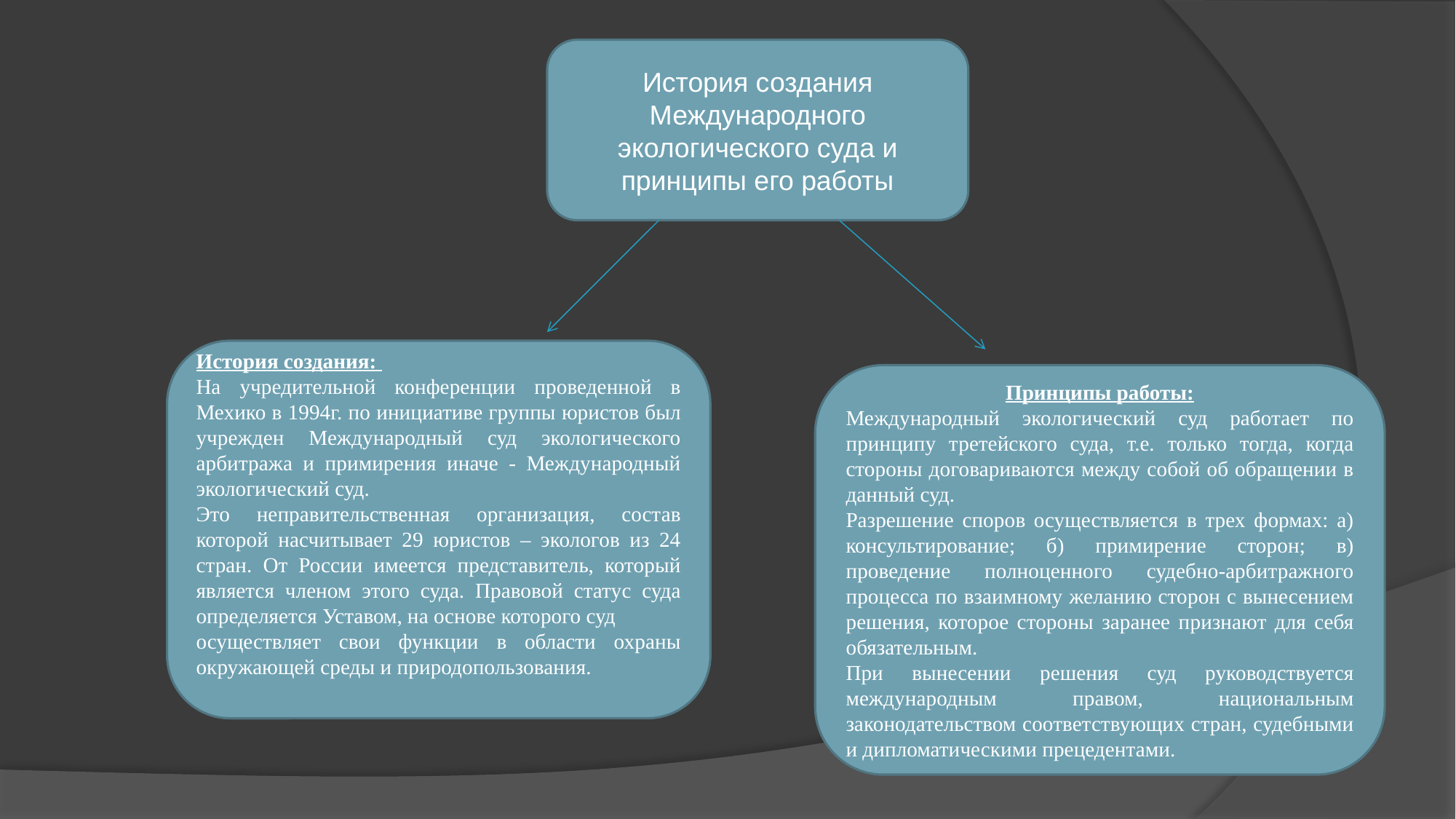

История создания Международного экологического суда и принципы его работы
История создания:
На учредительной конференции проведенной в Мехико в 1994г. по инициативе группы юристов был учрежден Международный суд экологического арбитража и примирения иначе - Международный экологический суд.
Это неправительственная организация, состав которой насчитывает 29 юристов – экологов из 24 стран. От России имеется представитель, который является членом этого суда. Правовой статус суда определяется Уставом, на основе которого суд
осуществляет свои функции в области охраны окружающей среды и природопользования.

Принципы работы:
Международный экологический суд работает по принципу третейского суда, т.е. только тогда, когда стороны договариваются между собой об обращении в данный суд.
Разрешение споров осуществляется в трех формах: а) консультирование; б) примирение сторон; в) проведение полноценного судебно-арбитражного процесса по взаимному желанию сторон с вынесением решения, которое стороны заранее признают для себя обязательным.
При вынесении решения суд руководствуется международным правом, национальным законодательством соответствующих стран, судебными и дипломатическими прецедентами.